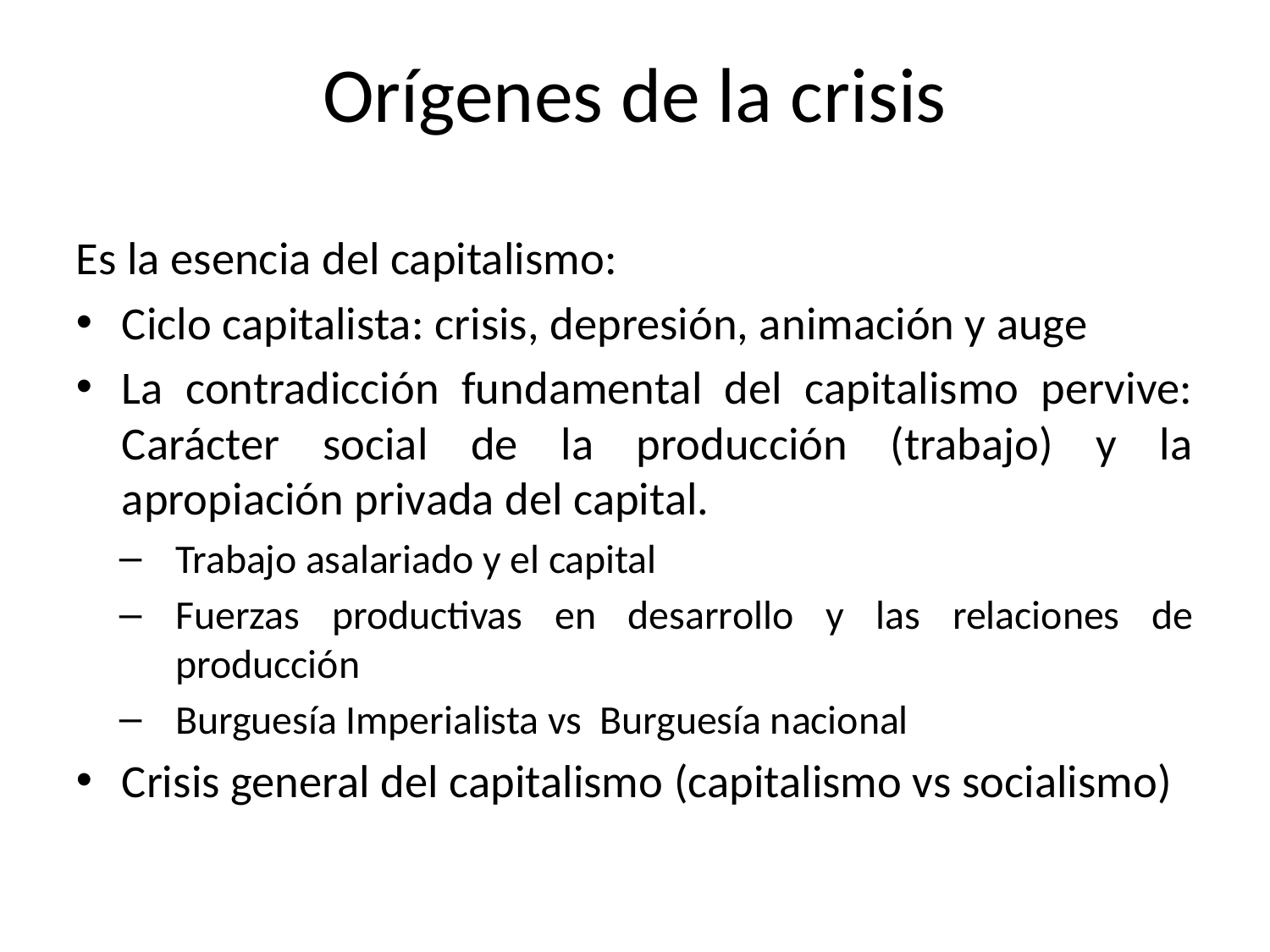

Orígenes de la crisis

Es la esencia del capitalismo:
Ciclo capitalista: crisis, depresión, animación y auge
La contradicción fundamental del capitalismo pervive: Carácter social de la producción (trabajo) y la apropiación privada del capital.
Trabajo asalariado y el capital
Fuerzas productivas en desarrollo y las relaciones de producción
Burguesía Imperialista vs  Burguesía nacional
Crisis general del capitalismo (capitalismo vs socialismo)